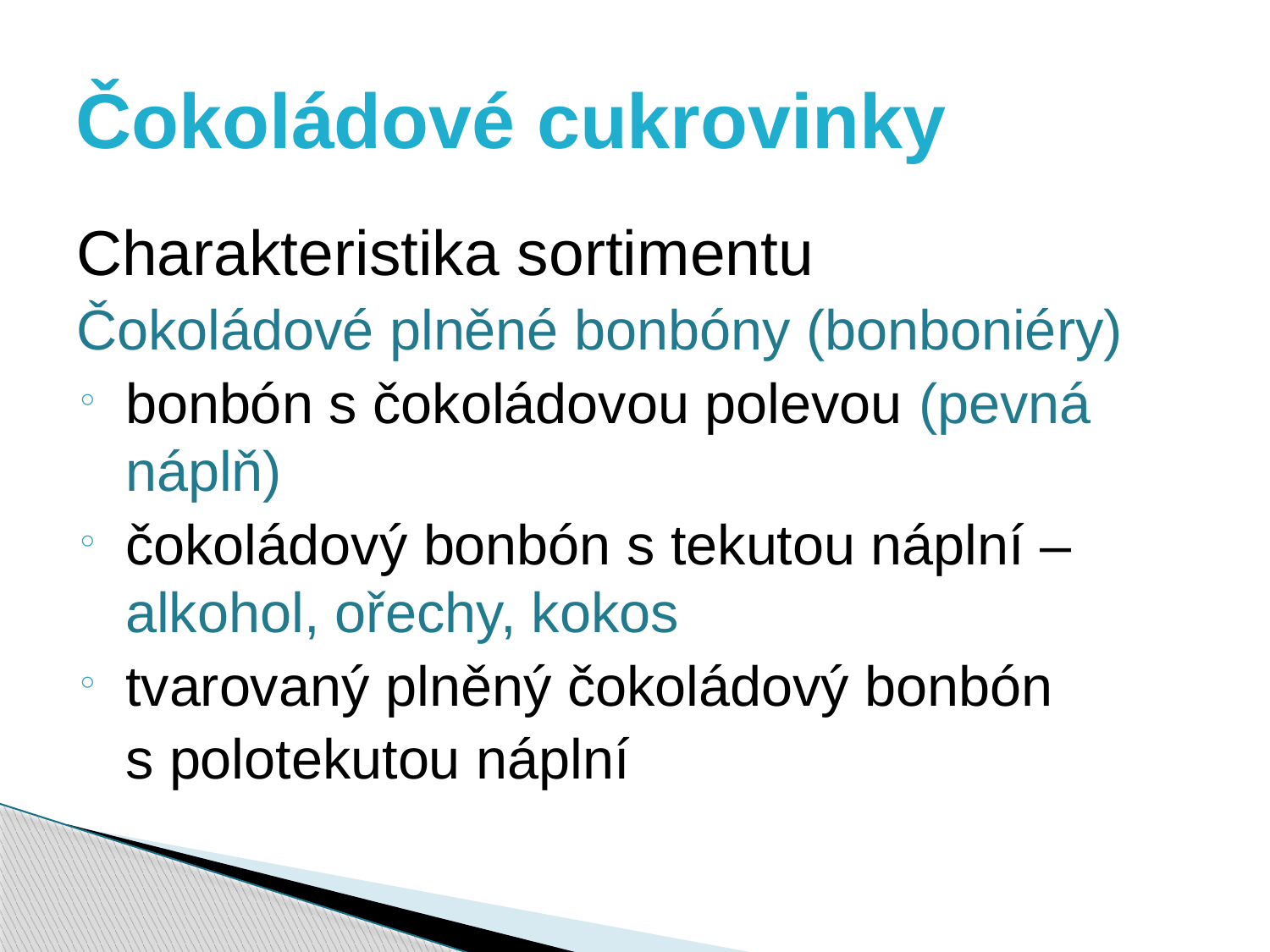

# Čokoládové cukrovinky
Charakteristika sortimentu
Čokoládové plněné bonbóny (bonboniéry)
bonbón s čokoládovou polevou (pevná náplň)
čokoládový bonbón s tekutou náplní – alkohol, ořechy, kokos
tvarovaný plněný čokoládový bonbón
	s polotekutou náplní